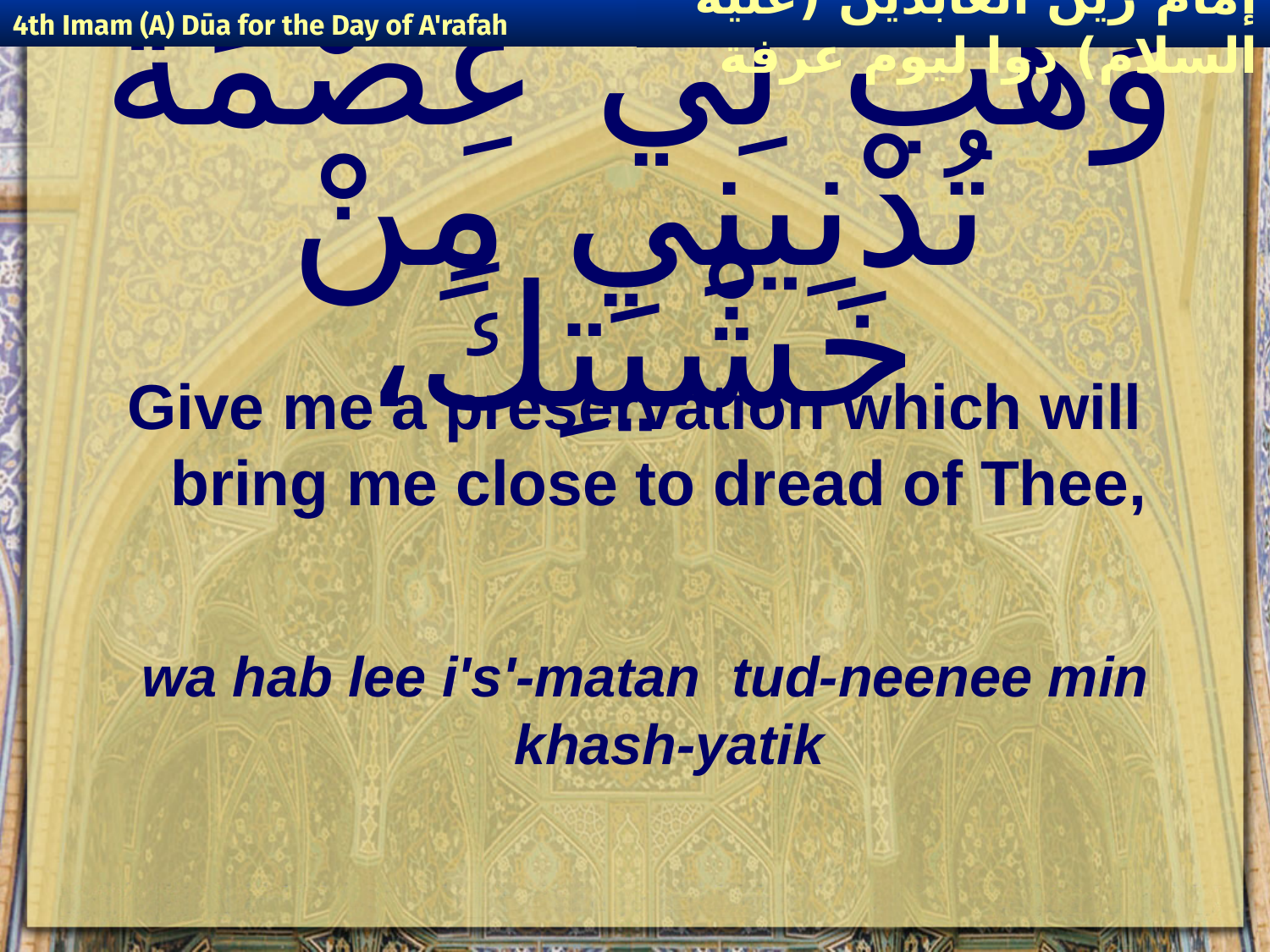

4th Imam (A) Dūa for the Day of A'rafah
إمام زين العابدين (عليه السلام) دوا ليوم عرفة
# وَهَبْ لِي عِصْمَةً تُدْنِينِي مِنْ خَشْيَتِكَ،
Give me a preservation which will bring me close to dread of Thee,
wa hab lee i's'-matan  tud-neenee min khash-yatik